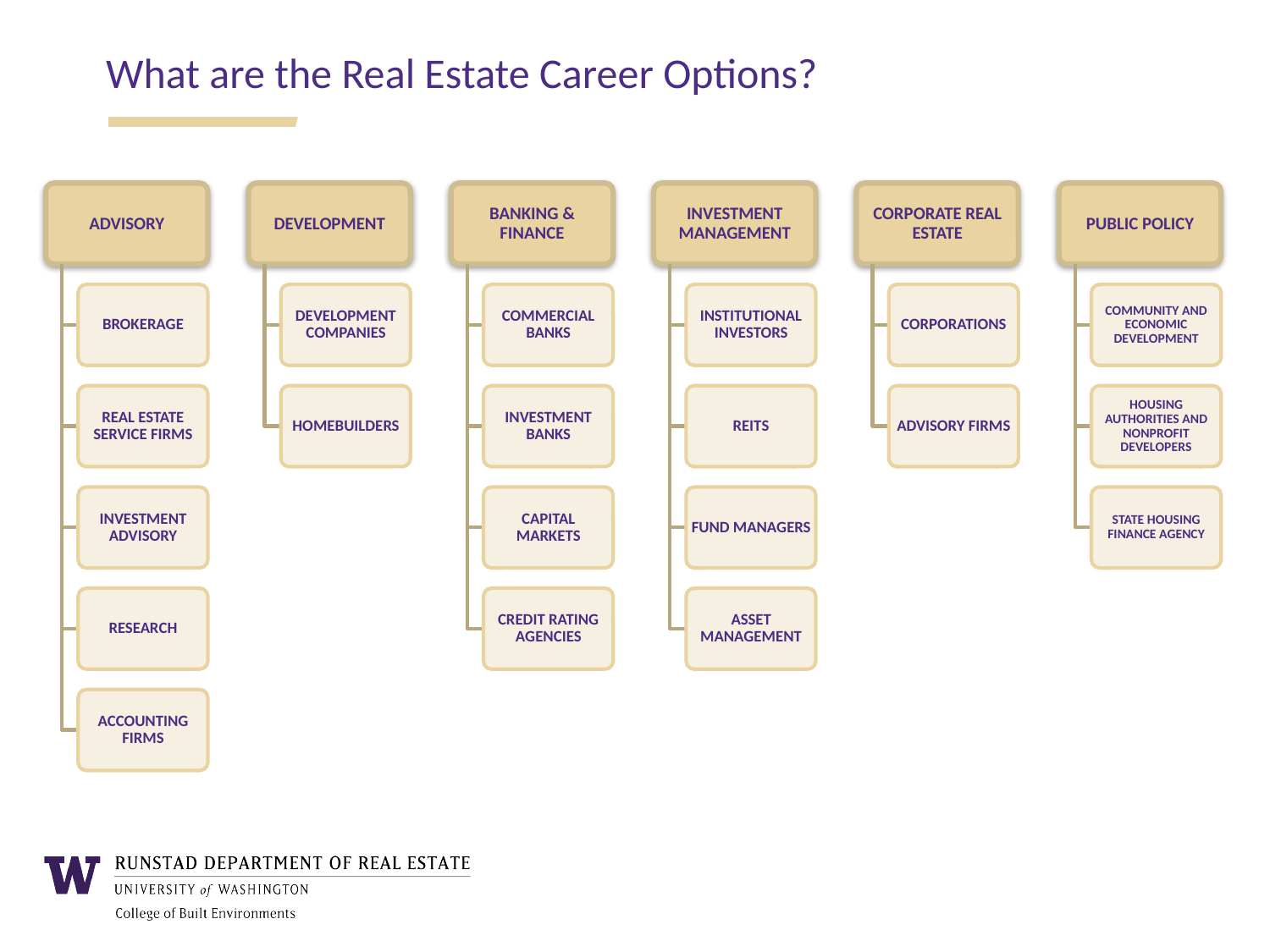

What are the Real Estate Career Options?

ADVISORY
DEVELOPMENT
BANKING & FINANCE
INVESTMENT MANAGEMENT
CORPORATE REAL ESTATE
PUBLIC POLICY

BROKERAGE
DEVELOPMENT COMPANIES
COMMERCIAL BANKS
INSTITUTIONAL INVESTORS
CORPORATIONS
COMMUNITY AND ECONOMIC DEVELOPMENT

REAL ESTATE SERVICE FIRMS
HOMEBUILDERS
INVESTMENT BANKS
REITS
ADVISORY FIRMS
HOUSING AUTHORITIES AND NONPROFIT DEVELOPERS

INVESTMENT ADVISORY
CAPITAL MARKETS
FUND MANAGERS
STATE HOUSING FINANCE AGENCY

RESEARCH
CREDIT RATING AGENCIES
ASSET MANAGEMENT

ACCOUNTING FIRMS